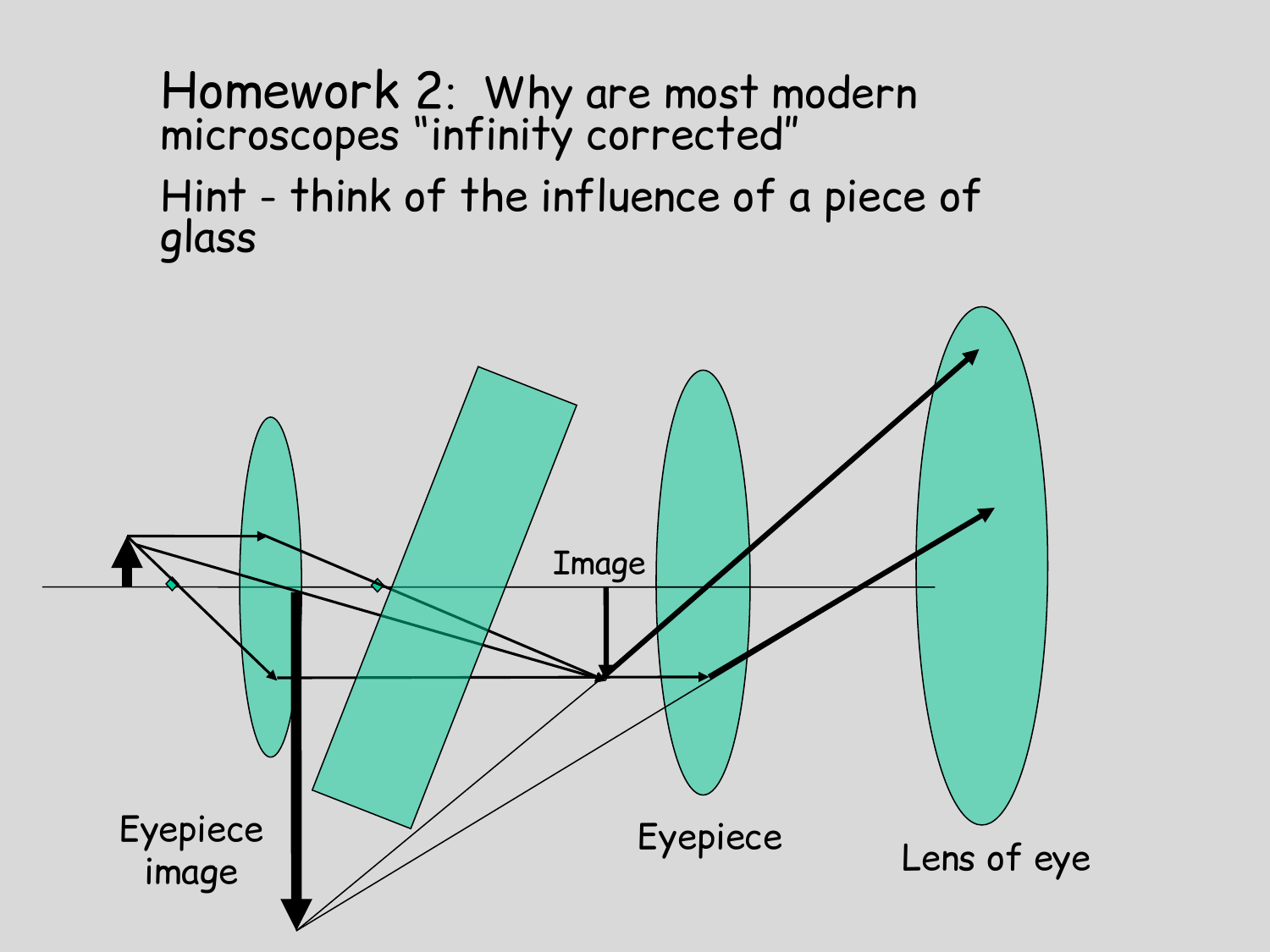

Homework 2:  Why are most modern microscopes “infinity corrected”
Hint - think of the influence of a piece of glass

Image

Eyepiece
image
Eyepiece
Lens of eye